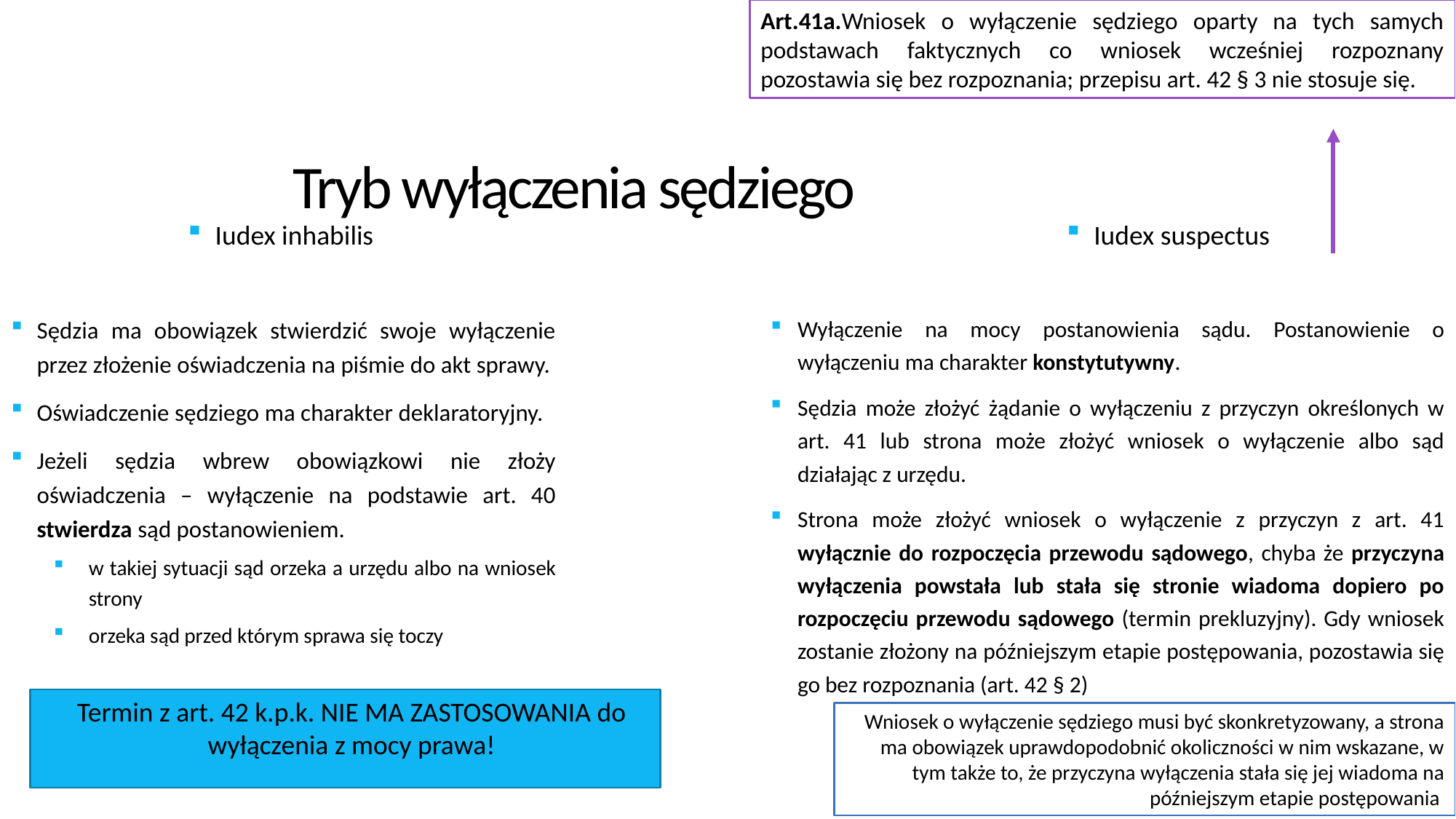

Art.41a.Wniosek o wyłączenie sędziego oparty na tych samych podstawach faktycznych co wniosek wcześniej rozpoznany pozostawia się bez rozpoznania; przepisu art. 42 § 3 nie stosuje się.
Tryb wyłączenia sędziego
Iudex inhabilis
Iudex suspectus
Sędzia ma obowiązek stwierdzić swoje wyłączenie przez złożenie oświadczenia na piśmie do akt sprawy.
Oświadczenie sędziego ma charakter deklaratoryjny.
Jeżeli sędzia wbrew obowiązkowi nie złoży oświadczenia – wyłączenie na podstawie art. 40 stwierdza sąd postanowieniem.
w takiej sytuacji sąd orzeka a urzędu albo na wniosek strony
orzeka sąd przed którym sprawa się toczy
Wyłączenie na mocy postanowienia sądu. Postanowienie o wyłączeniu ma charakter konstytutywny.
Sędzia może złożyć żądanie o wyłączeniu z przyczyn określonych w art. 41 lub strona może złożyć wniosek o wyłączenie albo sąd działając z urzędu.
Strona może złożyć wniosek o wyłączenie z przyczyn z art. 41 wyłącznie do rozpoczęcia przewodu sądowego, chyba że przyczyna wyłączenia powstała lub stała się stronie wiadoma dopiero po rozpoczęciu przewodu sądowego (termin prekluzyjny). Gdy wniosek zostanie złożony na późniejszym etapie postępowania, pozostawia się go bez rozpoznania (art. 42 § 2)

Termin z art. 42 k.p.k. NIE MA ZASTOSOWANIA do wyłączenia z mocy prawa!
Wniosek o wyłączenie sędziego musi być skonkretyzowany, a strona ma obowiązek uprawdopodobnić okoliczności w nim wskazane, w tym także to, że przyczyna wyłączenia stała się jej wiadoma na późniejszym etapie postępowania